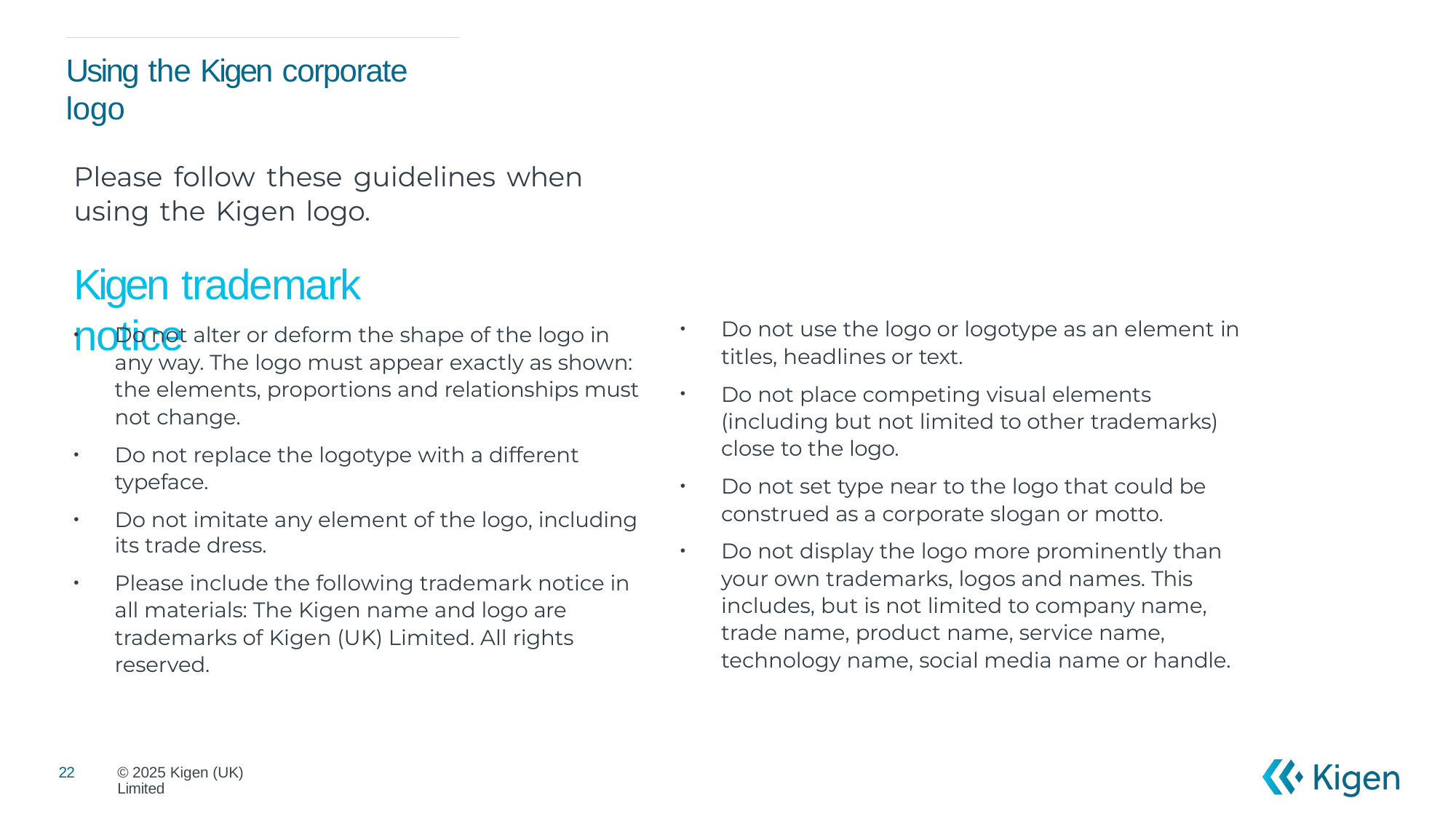

# Using the Kigen corporate logo
Please follow these guidelines when using the Kigen logo.
Kigen trademark notice
Do not use the logo or logotype as an element in titles, headlines or text.
Do not place competing visual elements (including but not limited to other trademarks) close to the logo.
Do not set type near to the logo that could be construed as a corporate slogan or motto.
Do not display the logo more prominently than your own trademarks, logos and names. This includes, but is not limited to company name, trade name, product name, service name, technology name, social media name or handle.
Do not alter or deform the shape of the logo in any way. The logo must appear exactly as shown: the elements, proportions and relationships must not change.
Do not replace the logotype with a different typeface.
Do not imitate any element of the logo, including its trade dress.
Please include the following trademark notice in all materials: The Kigen name and logo are trademarks of Kigen (UK) Limited. All rights reserved.
22
© 2025 Kigen (UK) Limited